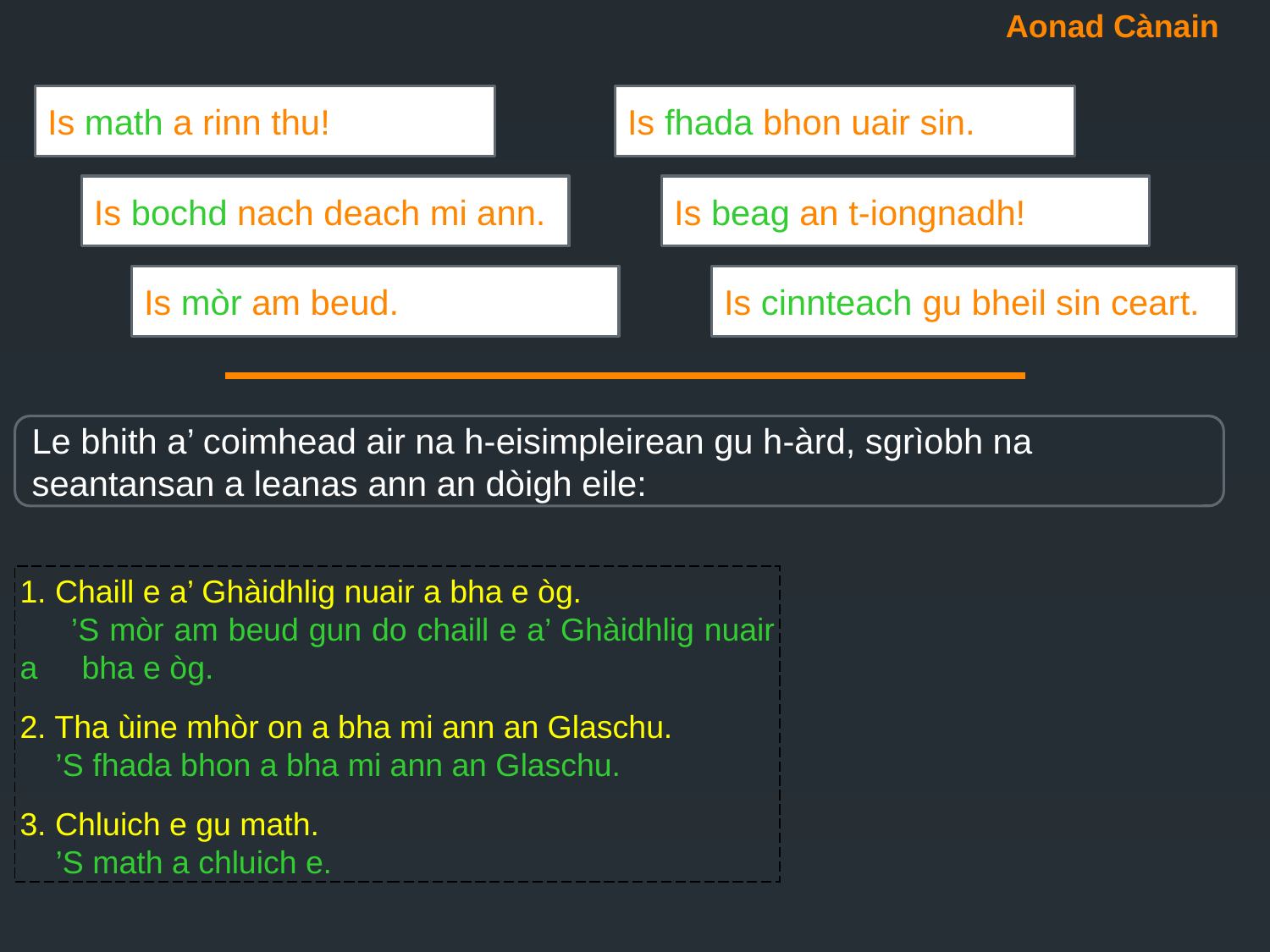

Aonad Cànain
Is math a rinn thu!
Is fhada bhon uair sin.
Is bochd nach deach mi ann.
Is beag an t-iongnadh!
Is mòr am beud.
Is cinnteach gu bheil sin ceart.
Le bhith a’ coimhead air na h-eisimpleirean gu h-àrd, sgrìobh na seantansan a leanas ann an dòigh eile:
1. Chaill e a’ Ghàidhlig nuair a bha e òg.
     ’S mòr am beud gun do chaill e a’ Ghàidhlig nuair a     bha e òg.

2. Tha ùine mhòr on a bha mi ann an Glaschu.
    ’S fhada bhon a bha mi ann an Glaschu.

3. Chluich e gu math.
    ’S math a chluich e.